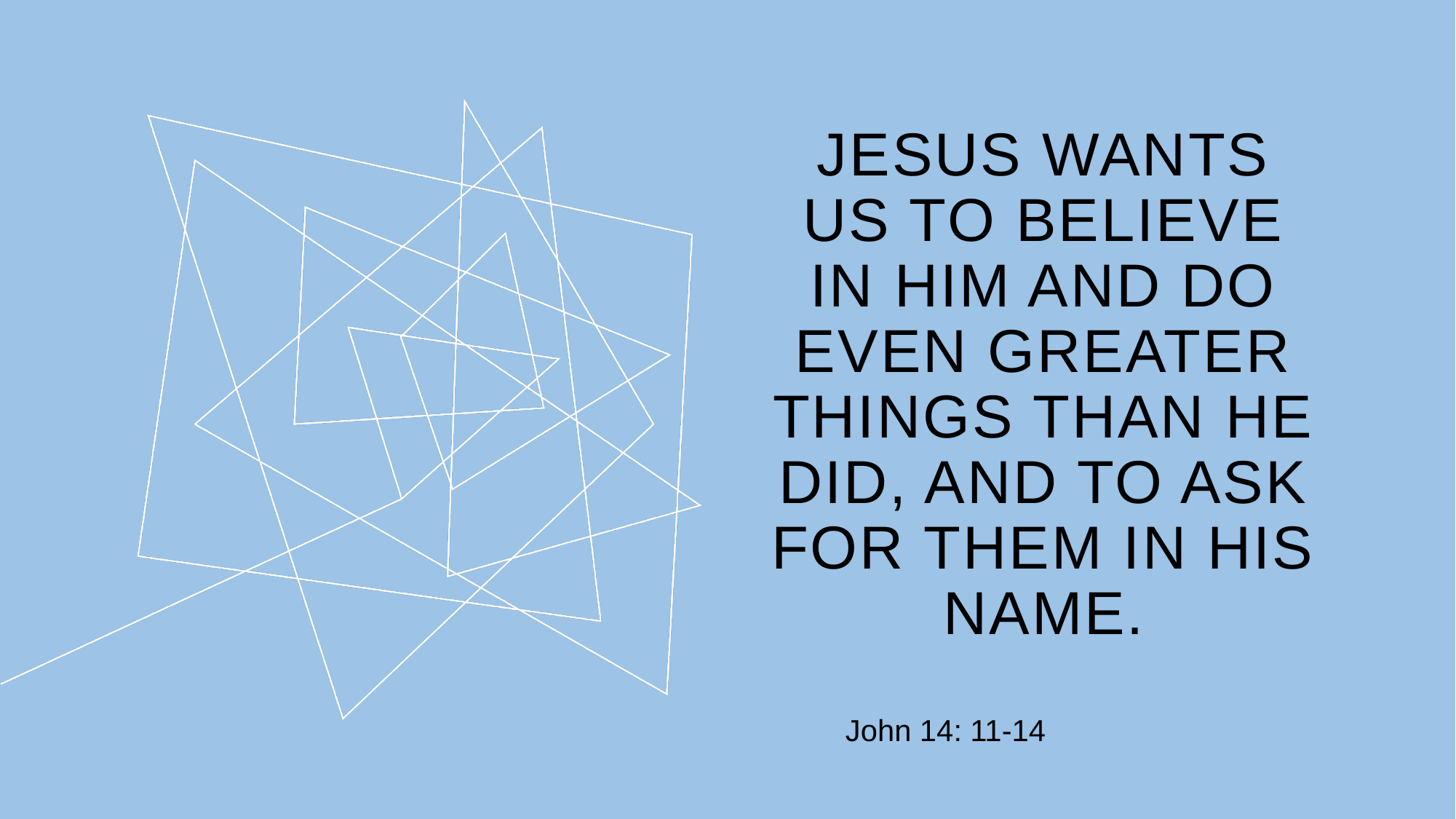

# Jesus wants us to believe in him and do even greater things than he did, and to Ask for them in his name.
John 14: 11-14